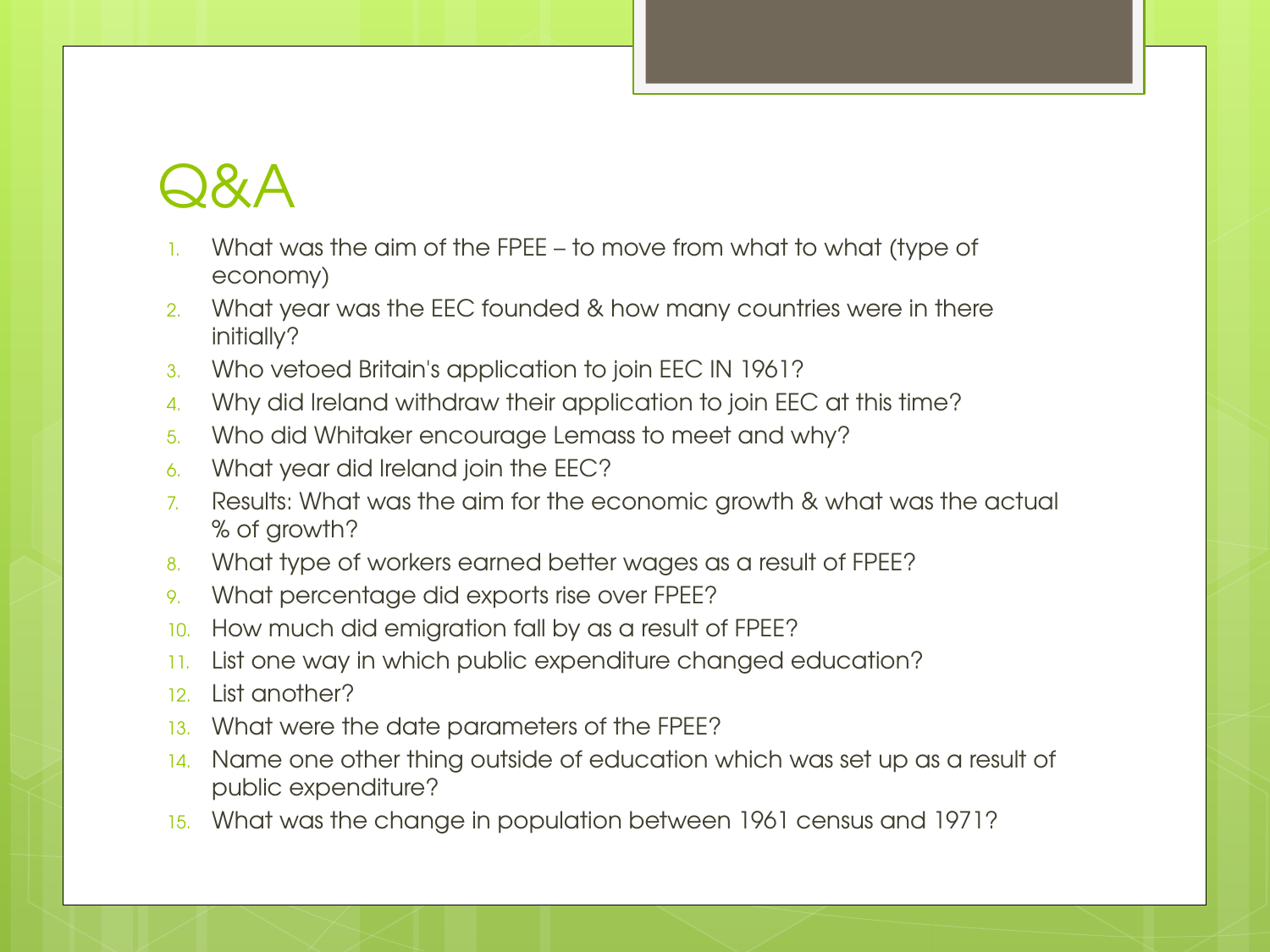

# Q&A
What was the aim of the FPEE – to move from what to what (type of economy)
What year was the EEC founded & how many countries were in there initially?
Who vetoed Britain's application to join EEC IN 1961?
Why did Ireland withdraw their application to join EEC at this time?
Who did Whitaker encourage Lemass to meet and why?
What year did Ireland join the EEC?
Results: What was the aim for the economic growth & what was the actual % of growth?
What type of workers earned better wages as a result of FPEE?
What percentage did exports rise over FPEE?
How much did emigration fall by as a result of FPEE?
List one way in which public expenditure changed education?
List another?
What were the date parameters of the FPEE?
Name one other thing outside of education which was set up as a result of public expenditure?
What was the change in population between 1961 census and 1971?